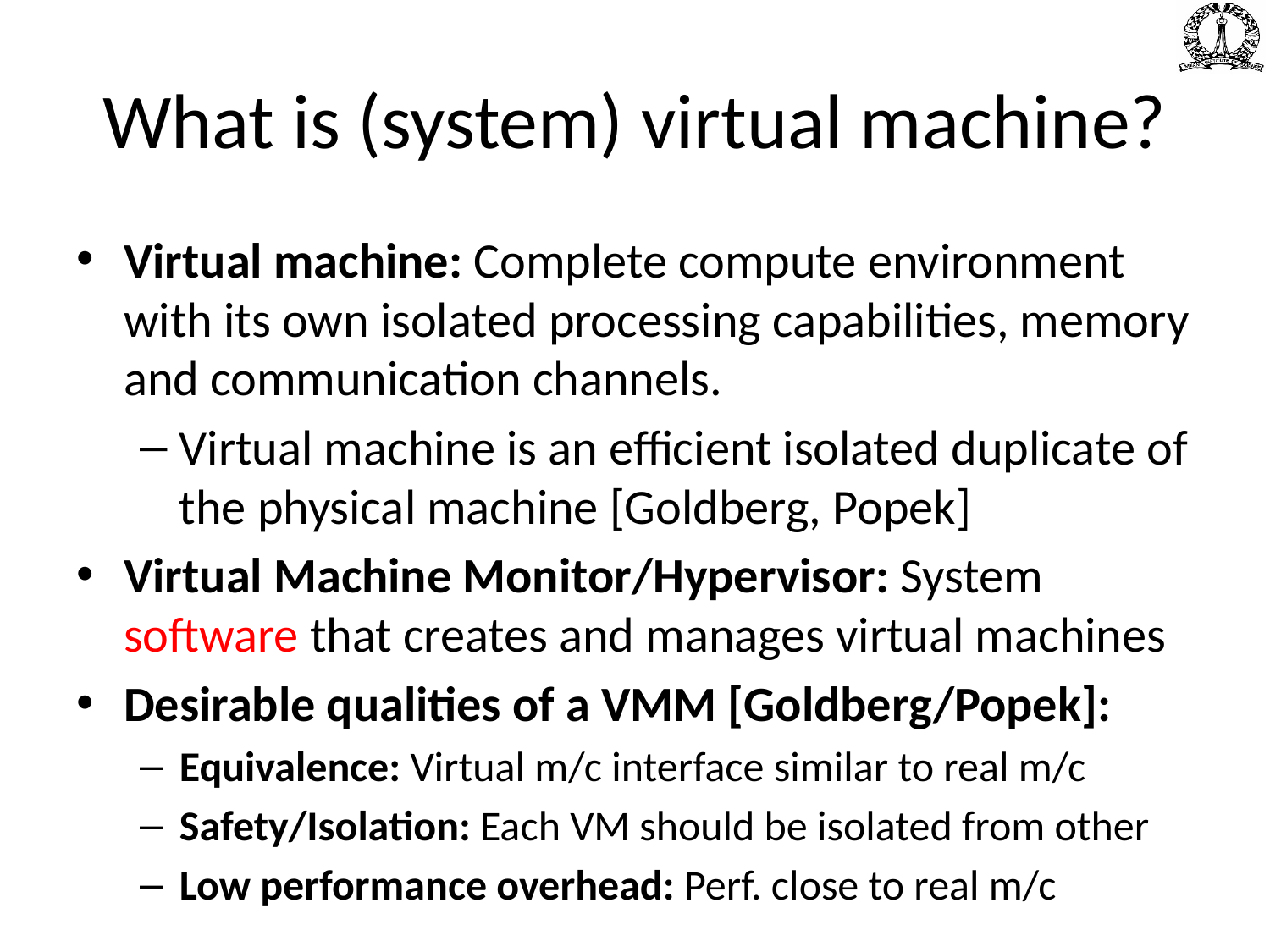

# What is (system) virtual machine?
Virtual machine: Complete compute environment with its own isolated processing capabilities, memory and communication channels.
Virtual machine is an efficient isolated duplicate of the physical machine [Goldberg, Popek]
Virtual Machine Monitor/Hypervisor: System software that creates and manages virtual machines
Desirable qualities of a VMM [Goldberg/Popek]:
Equivalence: Virtual m/c interface similar to real m/c
Safety/Isolation: Each VM should be isolated from other
Low performance overhead: Perf. close to real m/c